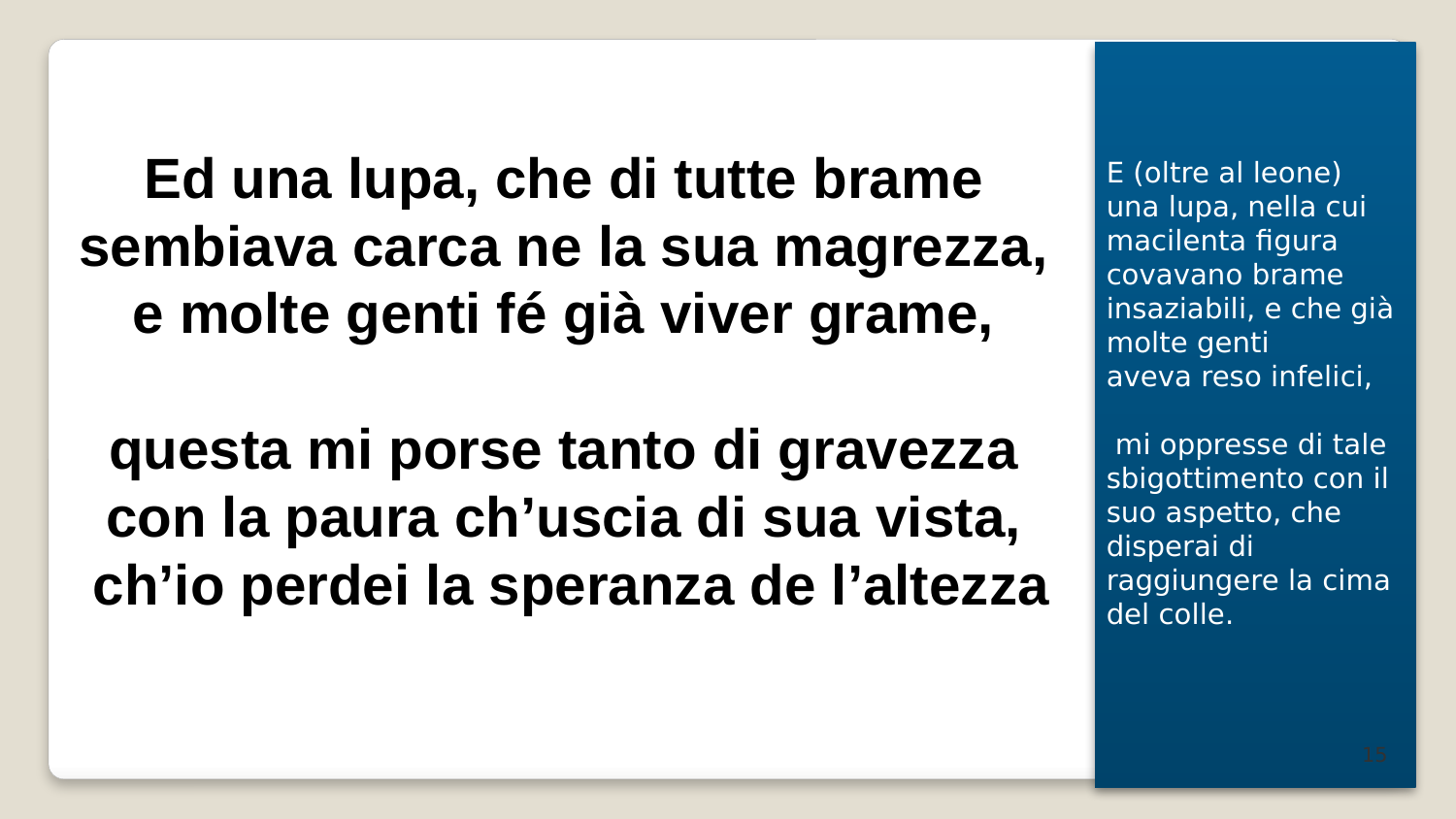

Ed una lupa, che di tutte brame
sembiava carca ne la sua magrezza,
e molte genti fé già viver grame,

questa mi porse tanto di gravezza
con la paura ch’uscia di sua vista,
ch’io perdei la speranza de l’altezza
E (oltre al leone) una lupa, nella cui macilenta figura covavano brame insaziabili, e che già molte genti
aveva reso infelici,

 mi oppresse di tale sbigottimento con il suo aspetto, che disperai di raggiungere la cima del colle.

15